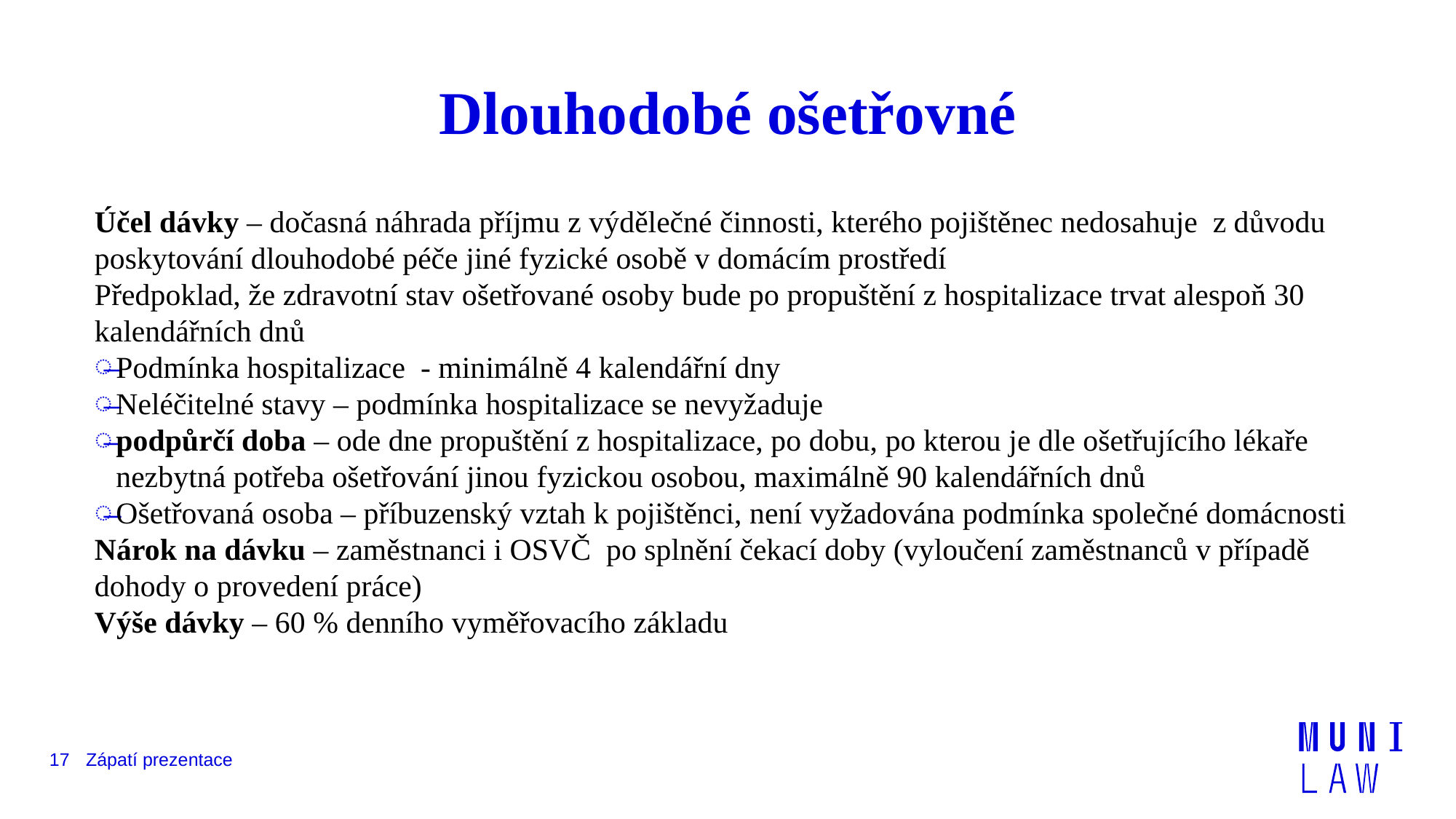

# Dlouhodobé ošetřovné
Účel dávky – dočasná náhrada příjmu z výdělečné činnosti, kterého pojištěnec nedosahuje  z důvodu poskytování dlouhodobé péče jiné fyzické osobě v domácím prostředí
Předpoklad, že zdravotní stav ošetřované osoby bude po propuštění z hospitalizace trvat alespoň 30 kalendářních dnů
Podmínka hospitalizace  - minimálně 4 kalendářní dny
Neléčitelné stavy – podmínka hospitalizace se nevyžaduje
podpůrčí doba – ode dne propuštění z hospitalizace, po dobu, po kterou je dle ošetřujícího lékaře nezbytná potřeba ošetřování jinou fyzickou osobou, maximálně 90 kalendářních dnů
Ošetřovaná osoba – příbuzenský vztah k pojištěnci, není vyžadována podmínka společné domácnosti
Nárok na dávku – zaměstnanci i OSVČ  po splnění čekací doby (vyloučení zaměstnanců v případě dohody o provedení práce)
Výše dávky – 60 % denního vyměřovacího základu

17
Zápatí prezentace